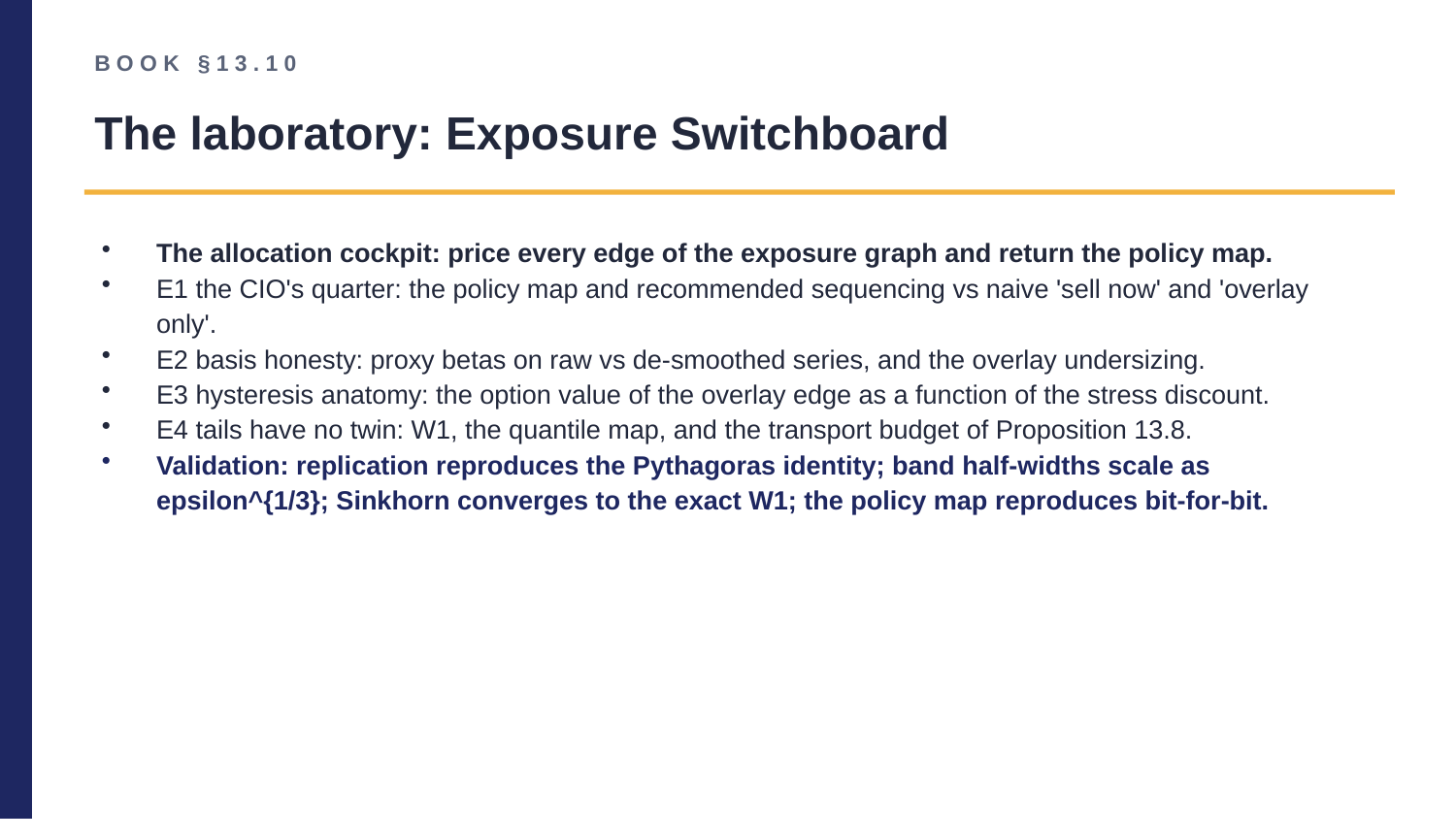

BOOK §13.10
The laboratory: Exposure Switchboard

The allocation cockpit: price every edge of the exposure graph and return the policy map.
E1 the CIO's quarter: the policy map and recommended sequencing vs naive 'sell now' and 'overlay only'.
E2 basis honesty: proxy betas on raw vs de-smoothed series, and the overlay undersizing.
E3 hysteresis anatomy: the option value of the overlay edge as a function of the stress discount.
E4 tails have no twin: W1, the quantile map, and the transport budget of Proposition 13.8.
Validation: replication reproduces the Pythagoras identity; band half-widths scale as epsilon^{1/3}; Sinkhorn converges to the exact W1; the policy map reproduces bit-for-bit.